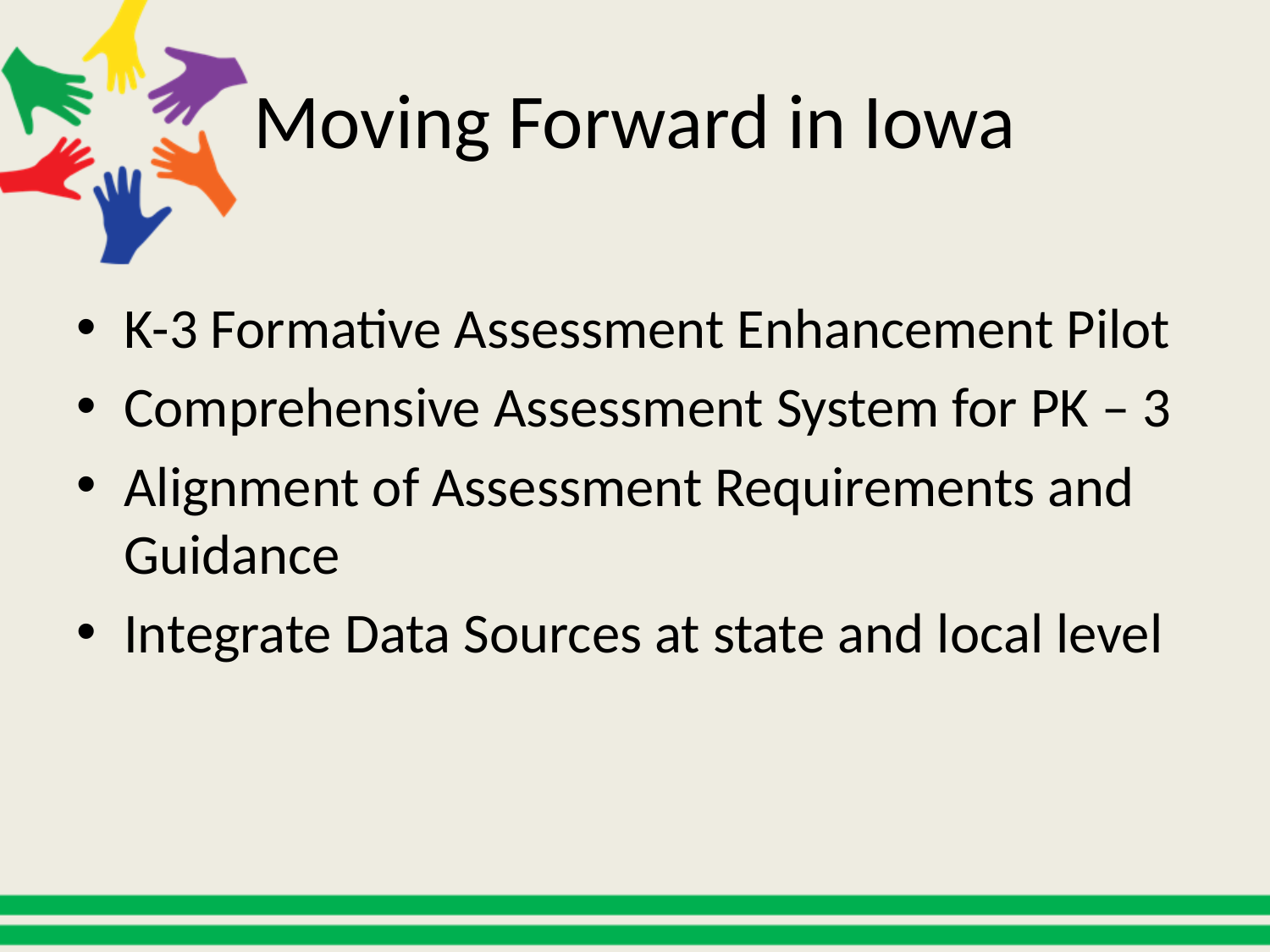

# Moving Forward in Iowa
K-3 Formative Assessment Enhancement Pilot
Comprehensive Assessment System for PK – 3
Alignment of Assessment Requirements and Guidance
Integrate Data Sources at state and local level